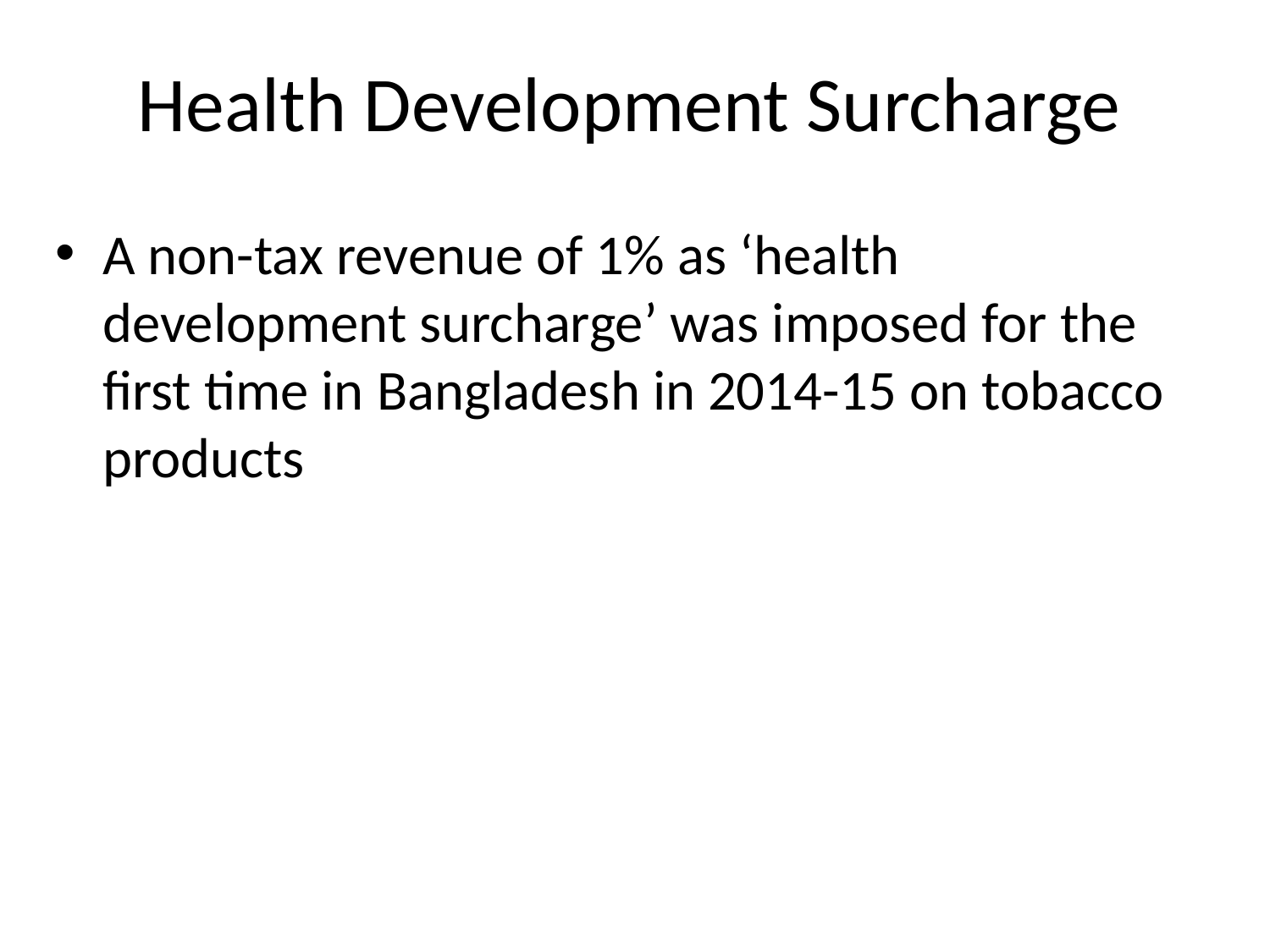

# Health Development Surcharge
A non-tax revenue of 1% as ‘health development surcharge’ was imposed for the first time in Bangladesh in 2014-15 on tobacco products